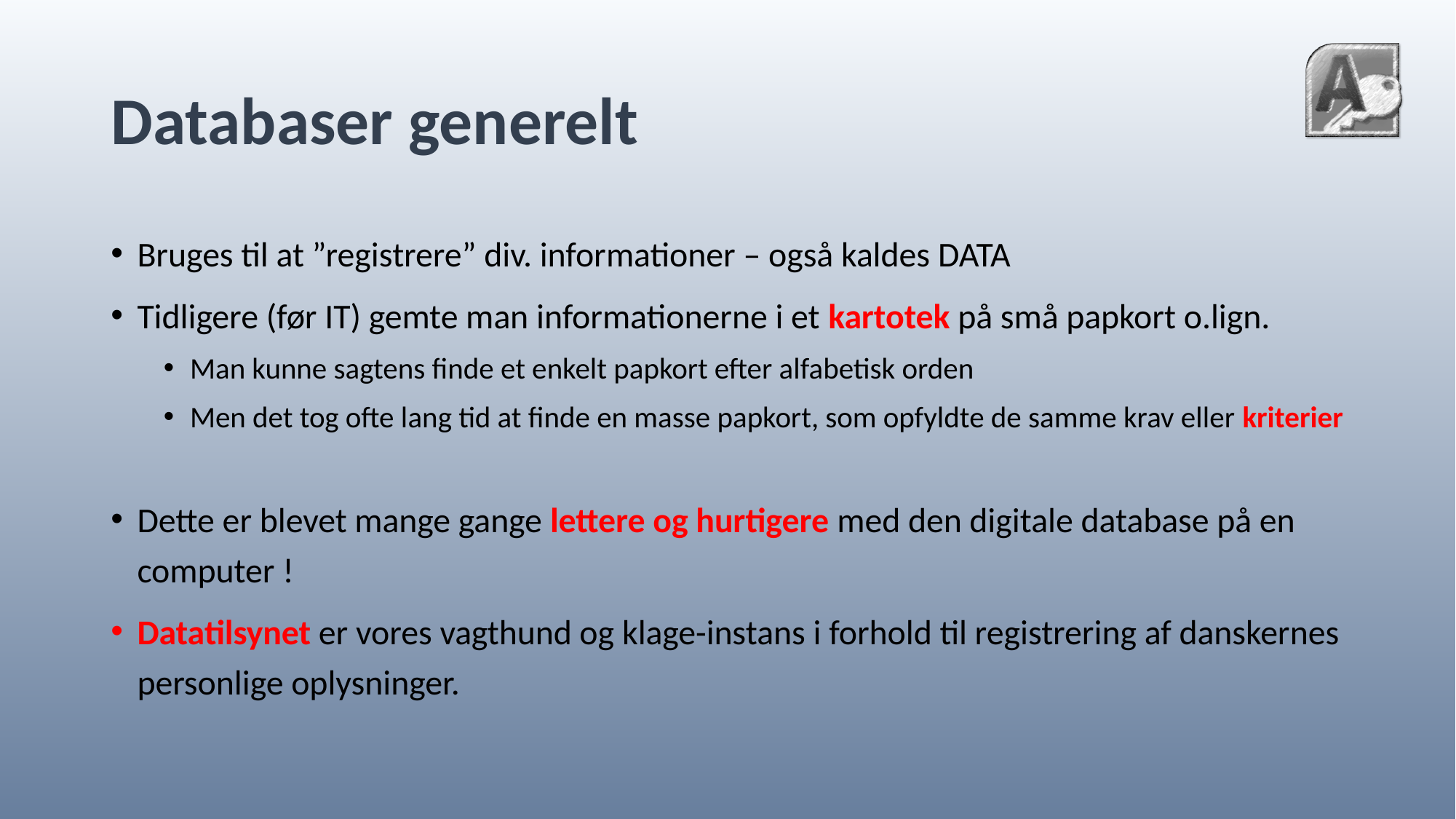

# Databaser generelt
Bruges til at ”registrere” div. informationer – også kaldes DATA
Tidligere (før IT) gemte man informationerne i et kartotek på små papkort o.lign.
Man kunne sagtens finde et enkelt papkort efter alfabetisk orden
Men det tog ofte lang tid at finde en masse papkort, som opfyldte de samme krav eller kriterier
Dette er blevet mange gange lettere og hurtigere med den digitale database på en computer !
Datatilsynet er vores vagthund og klage-instans i forhold til registrering af danskernes personlige oplysninger.